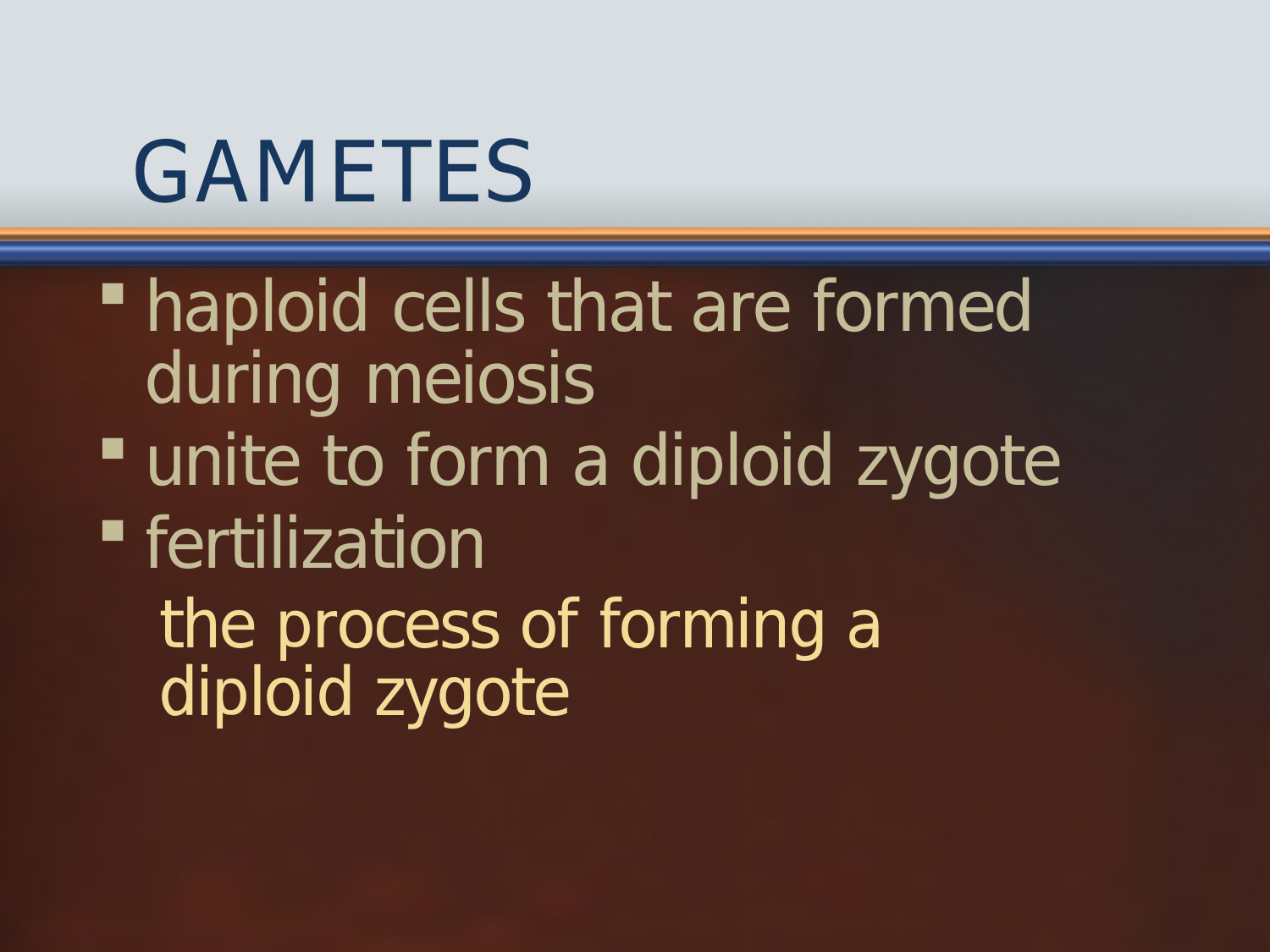

# Gametes
haploid cells that are formed during meiosis
unite to form a diploid zygote
fertilization
the process of forming a
diploid zygote